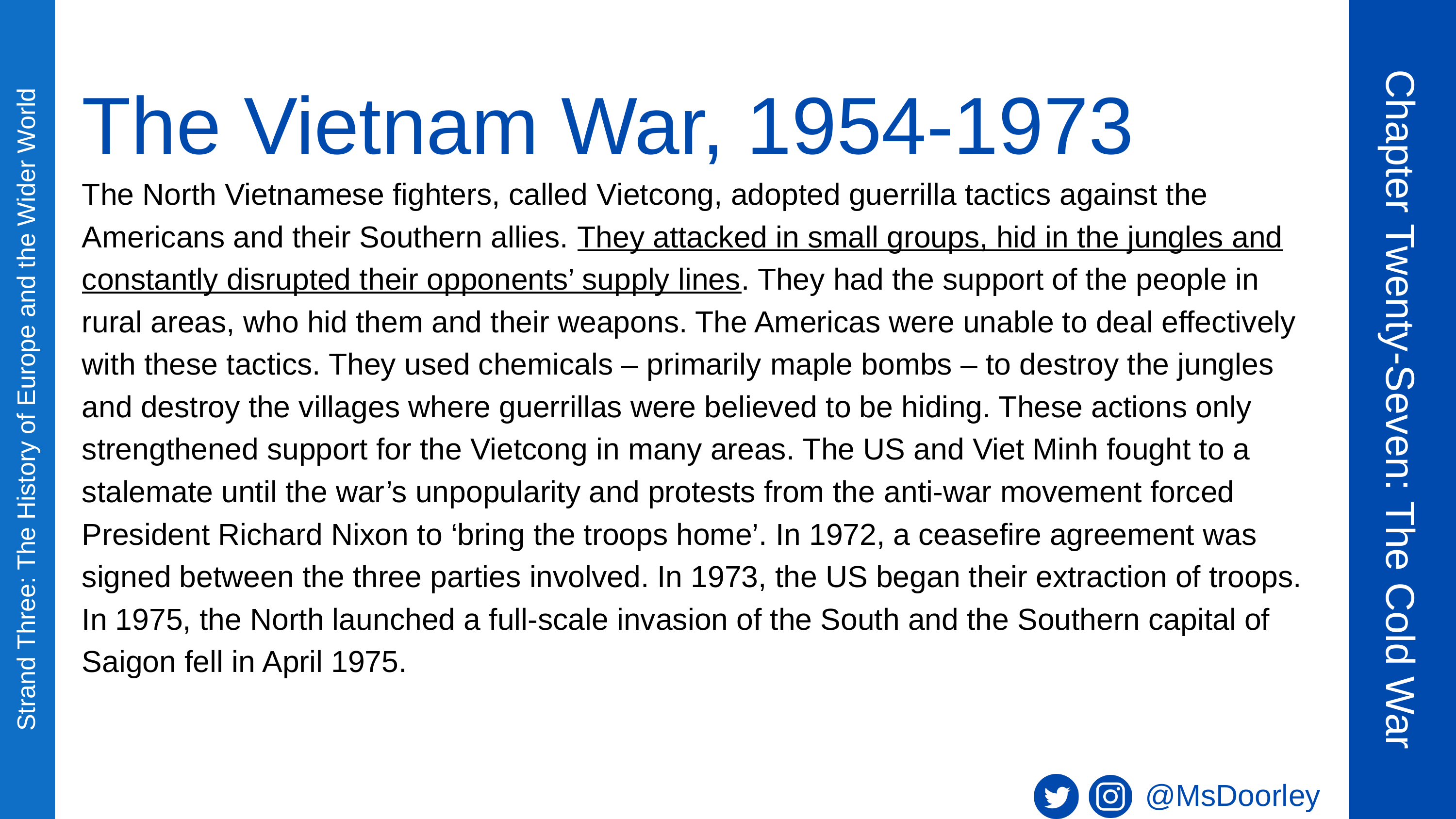

The Vietnam War, 1954-1973
The North Vietnamese fighters, called Vietcong, adopted guerrilla tactics against the Americans and their Southern allies. They attacked in small groups, hid in the jungles and constantly disrupted their opponents’ supply lines. They had the support of the people in rural areas, who hid them and their weapons. The Americas were unable to deal effectively with these tactics. They used chemicals – primarily maple bombs – to destroy the jungles and destroy the villages where guerrillas were believed to be hiding. These actions only strengthened support for the Vietcong in many areas. The US and Viet Minh fought to a stalemate until the war’s unpopularity and protests from the anti-war movement forced President Richard Nixon to ‘bring the troops home’. In 1972, a ceasefire agreement was signed between the three parties involved. In 1973, the US began their extraction of troops. In 1975, the North launched a full-scale invasion of the South and the Southern capital of Saigon fell in April 1975.
Chapter Twenty-Seven: The Cold War
Strand Three: The History of Europe and the Wider World

@MsDoorley